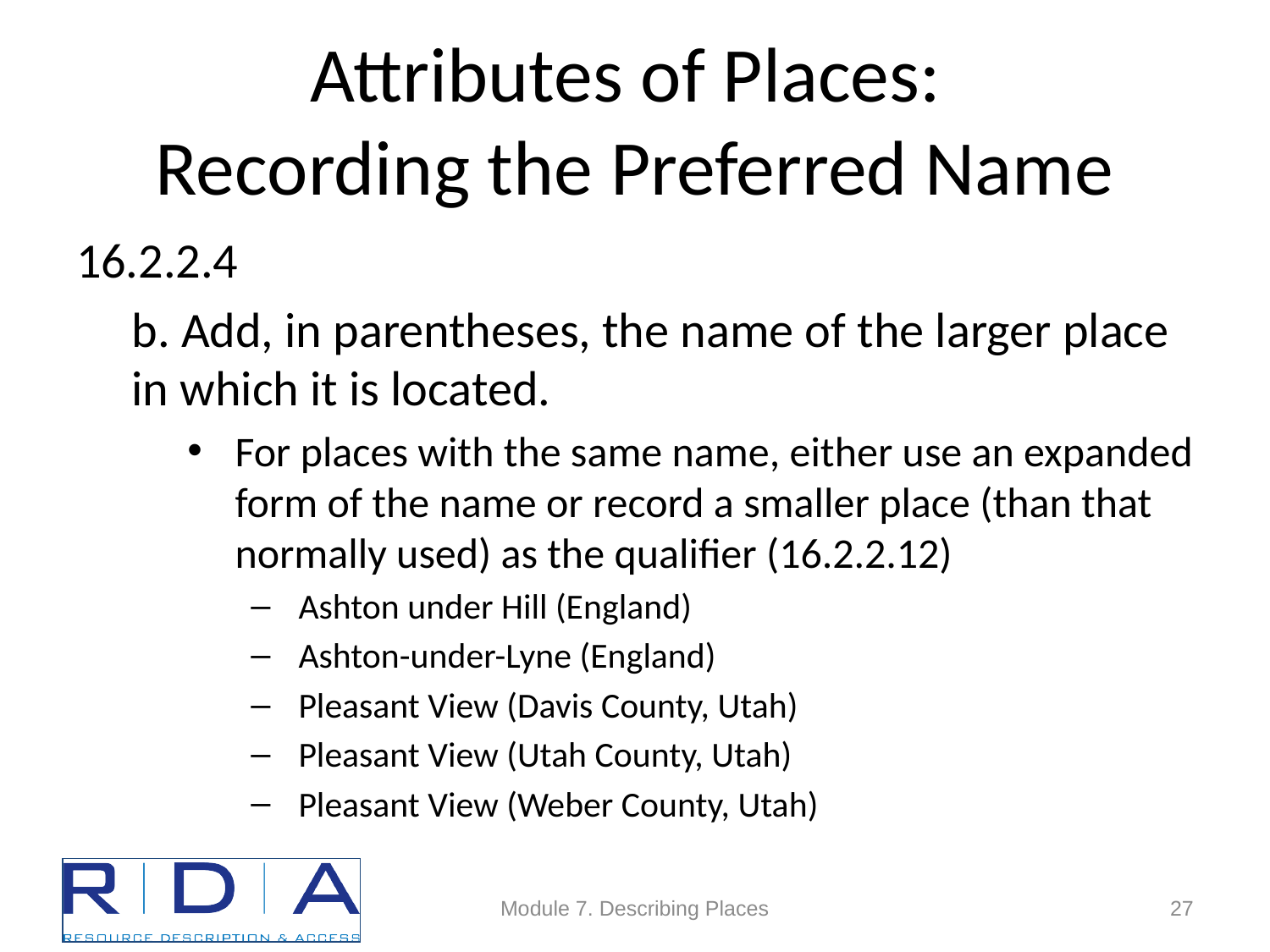

# Attributes of Places: Recording the Preferred Name
16.2.2.4
b. Add, in parentheses, the name of the larger place in which it is located.
For places with the same name, either use an expanded form of the name or record a smaller place (than that normally used) as the qualifier (16.2.2.12)
Ashton under Hill (England)
Ashton-under-Lyne (England)
Pleasant View (Davis County, Utah)
Pleasant View (Utah County, Utah)
Pleasant View (Weber County, Utah)
Module 7. Describing Places
27